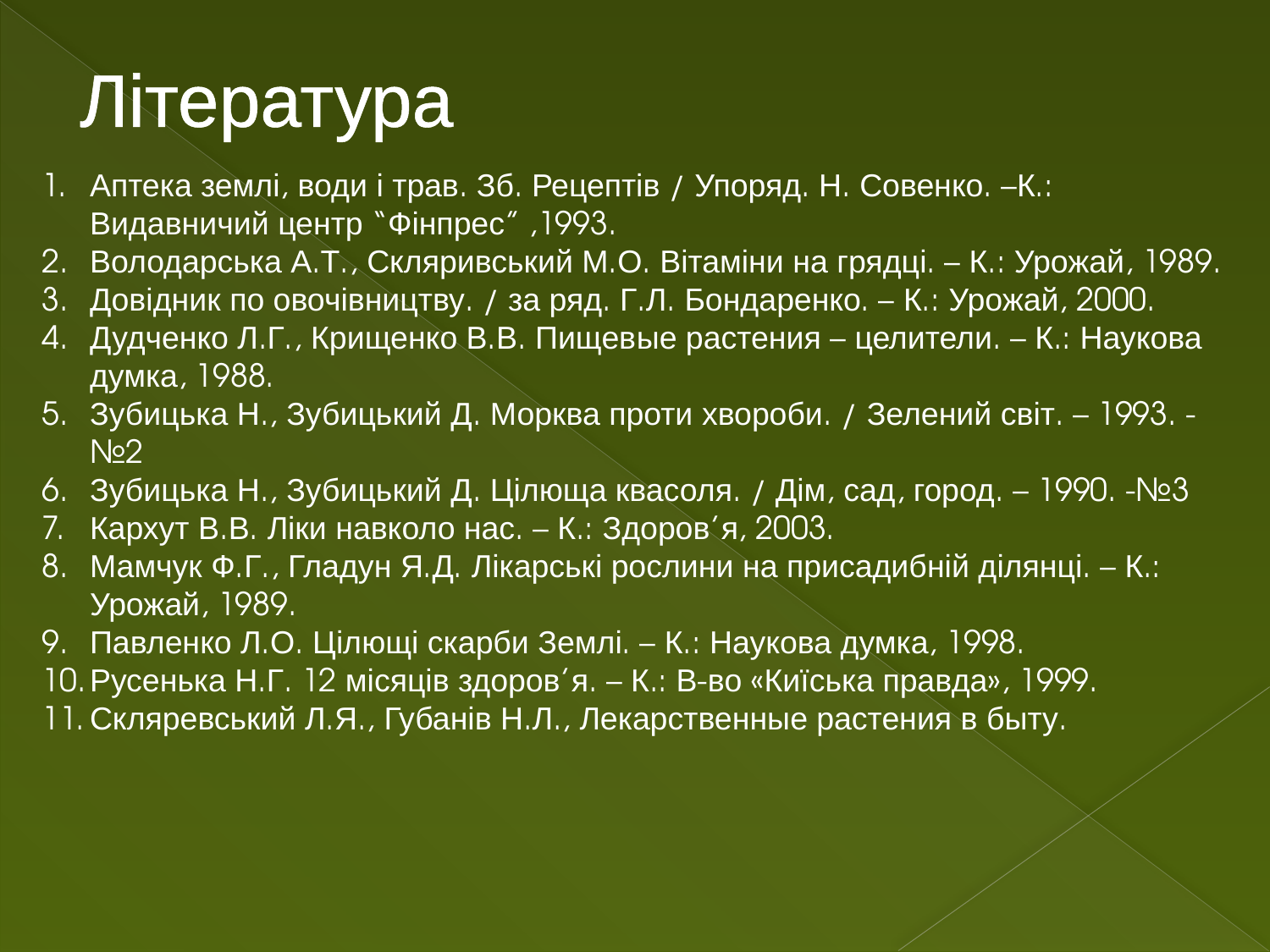

# Література
Аптека землі, води і трав. Зб. Рецептів / Упоряд. Н. Совенко. –К.: Видавничий центр “Фінпрес” ,1993.
Володарська А.Т., Скляривський М.О. Вітаміни на грядці. – К.: Урожай, 1989.
Довідник по овочівництву. / за ряд. Г.Л. Бондаренко. – К.: Урожай, 2000.
Дудченко Л.Г., Крищенко В.В. Пищевые растения – целители. – К.: Наукова думка, 1988.
Зубицька Н., Зубицький Д. Морква проти хвороби. / Зелений світ. – 1993. - №2
Зубицька Н., Зубицький Д. Цілюща квасоля. / Дім, сад, город. – 1990. -№3
Кархут В.В. Ліки навколо нас. – К.: Здоров’я, 2003.
Мамчук Ф.Г., Гладун Я.Д. Лікарські рослини на присадибній ділянці. – К.: Урожай, 1989.
Павленко Л.О. Цілющі скарби Землі. – К.: Наукова думка, 1998.
Русенька Н.Г. 12 місяців здоров’я. – К.: В-во «Киїська правда», 1999.
Скляревський Л.Я., Губанів Н.Л., Лекарственные растения в быту.